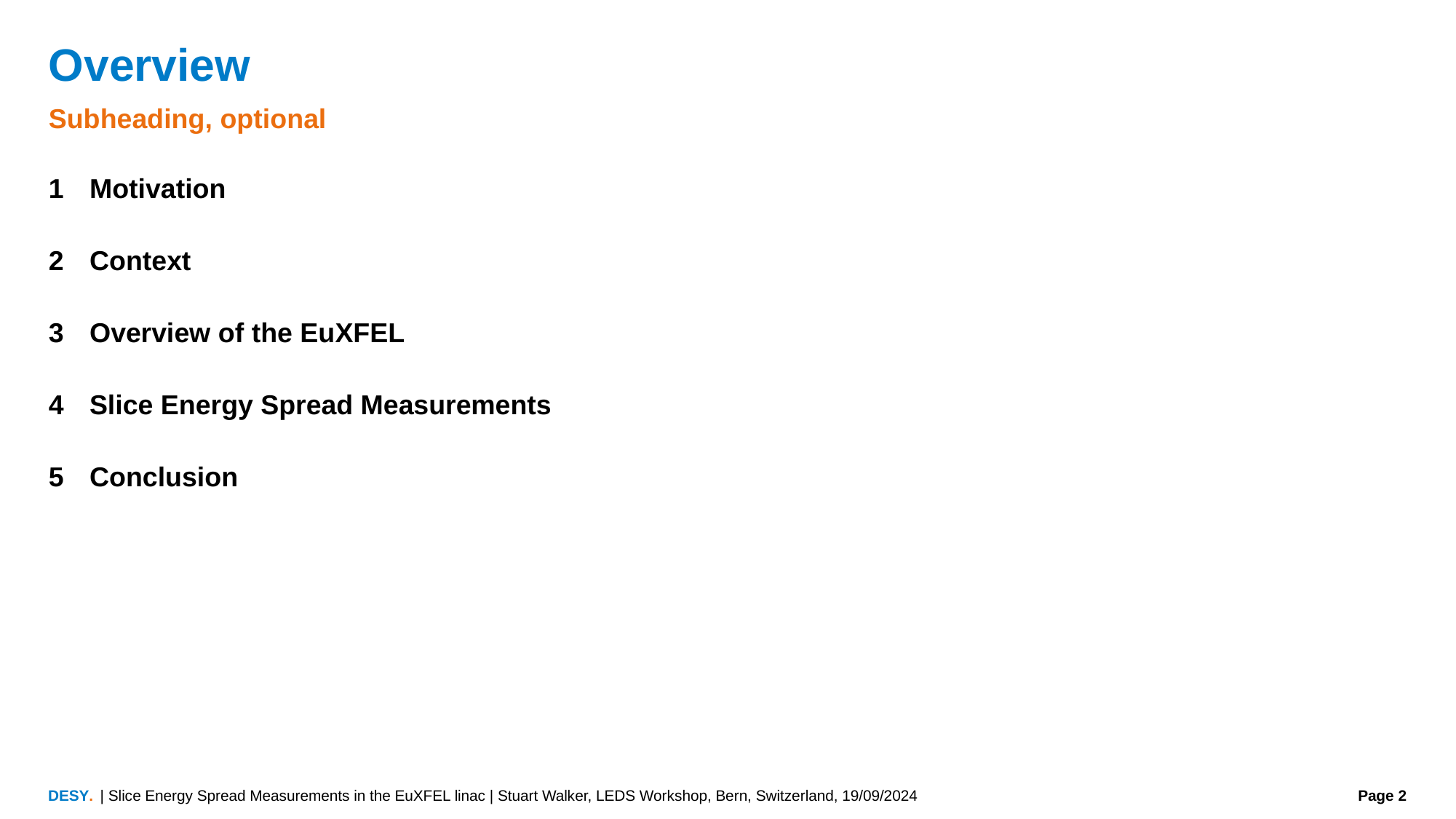

# Overview
Subheading, optional
Motivation

Context

Overview of the EuXFEL

Slice Energy Spread Measurements

Conclusion
| Slice Energy Spread Measurements in the EuXFEL linac | Stuart Walker, LEDS Workshop, Bern, Switzerland, 19/09/2024